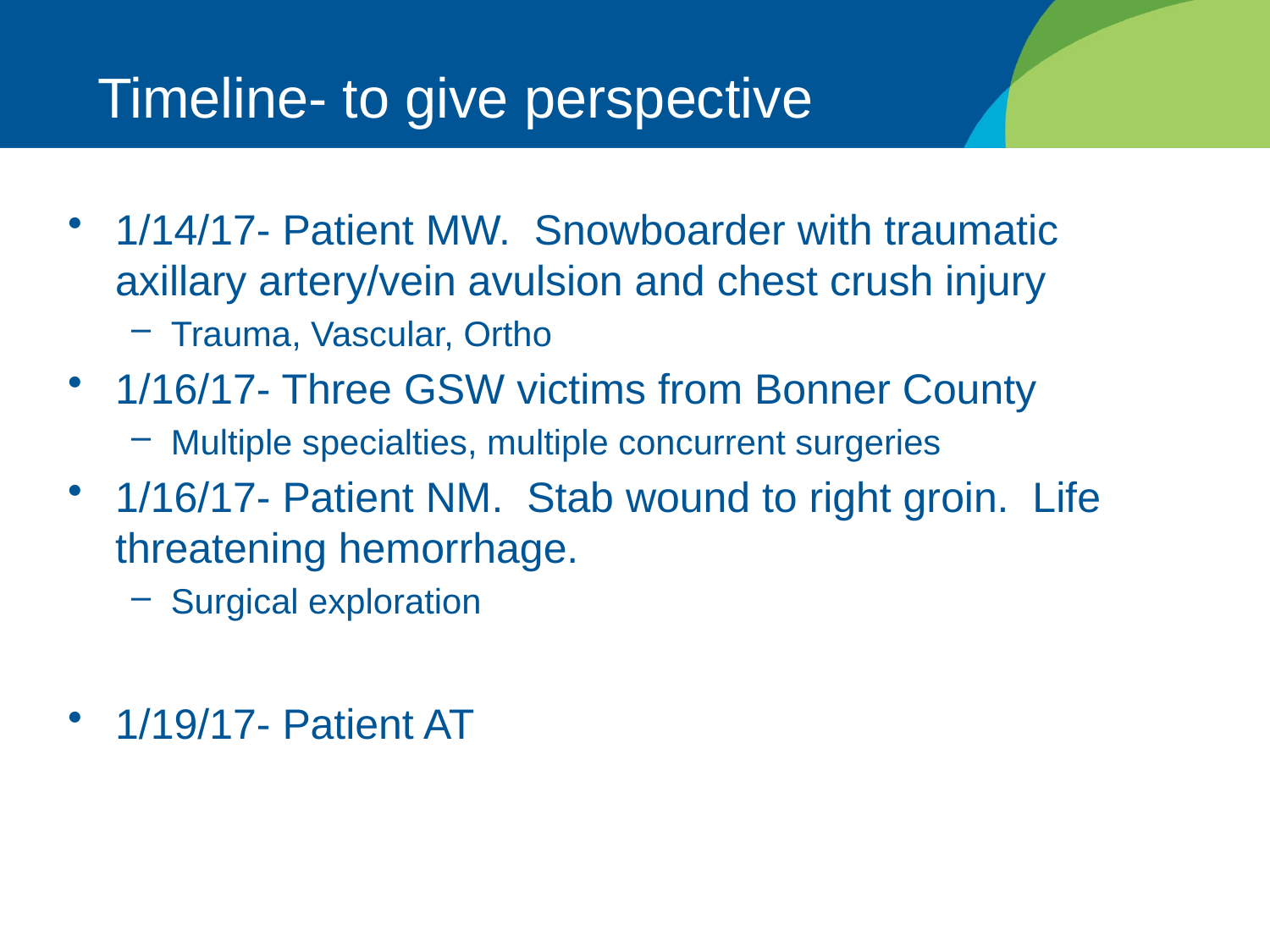

# Timeline- to give perspective
1/14/17- Patient MW.  Snowboarder with traumatic axillary artery/vein avulsion and chest crush injury
Trauma, Vascular, Ortho
1/16/17- Three GSW victims from Bonner County
Multiple specialties, multiple concurrent surgeries
1/16/17- Patient NM.  Stab wound to right groin.  Life threatening hemorrhage.
Surgical exploration

1/19/17- Patient AT